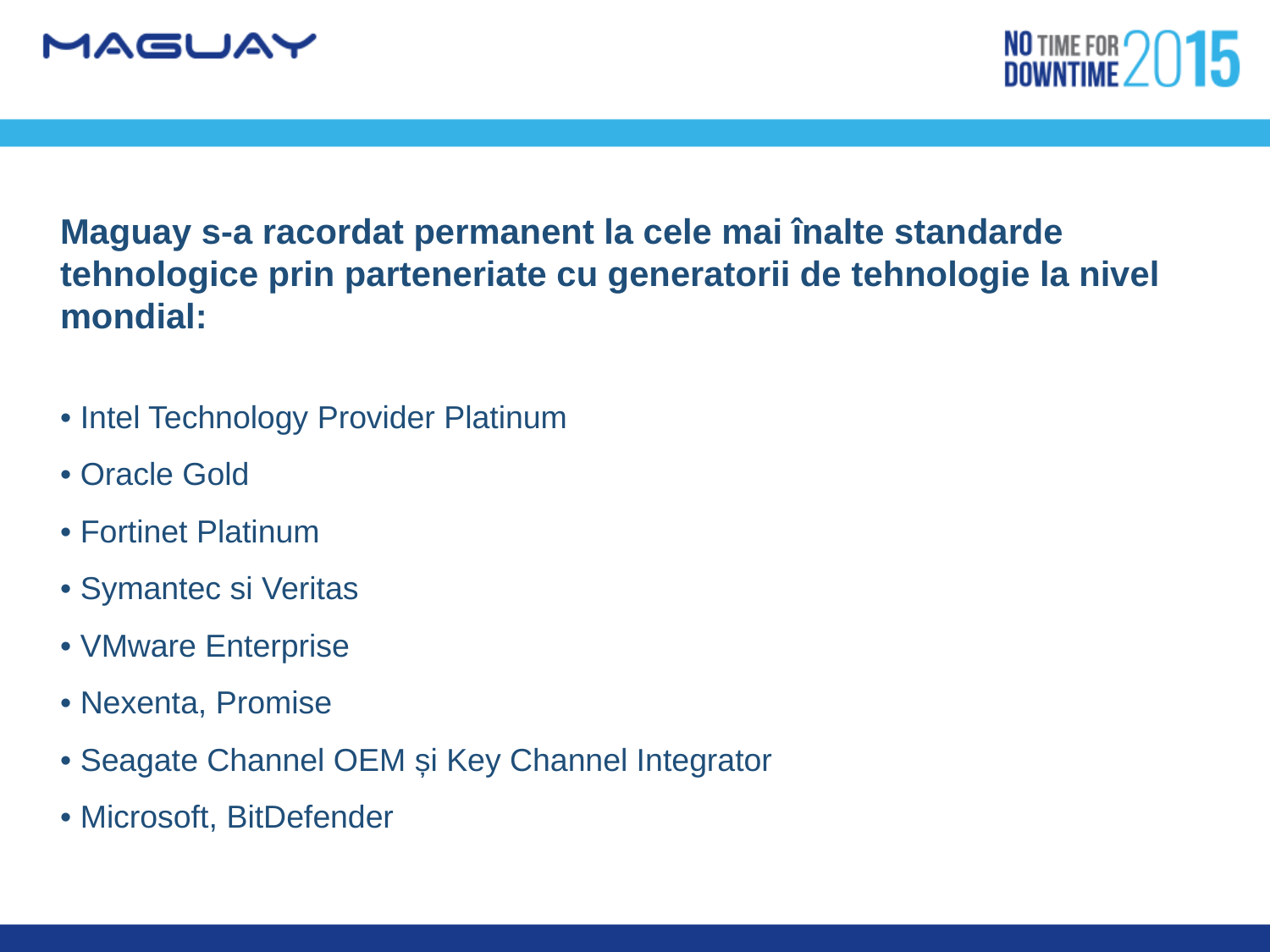

Maguay s-a racordat permanent la cele mai înalte standarde tehnologice prin parteneriate cu generatorii de tehnologie la nivel mondial:

• Intel Technology Provider Platinum
• Oracle Gold
• Fortinet Platinum
• Symantec si Veritas
• VMware Enterprise
• Nexenta, Promise
• Seagate Channel OEM și Key Channel Integrator
• Microsoft, BitDefender